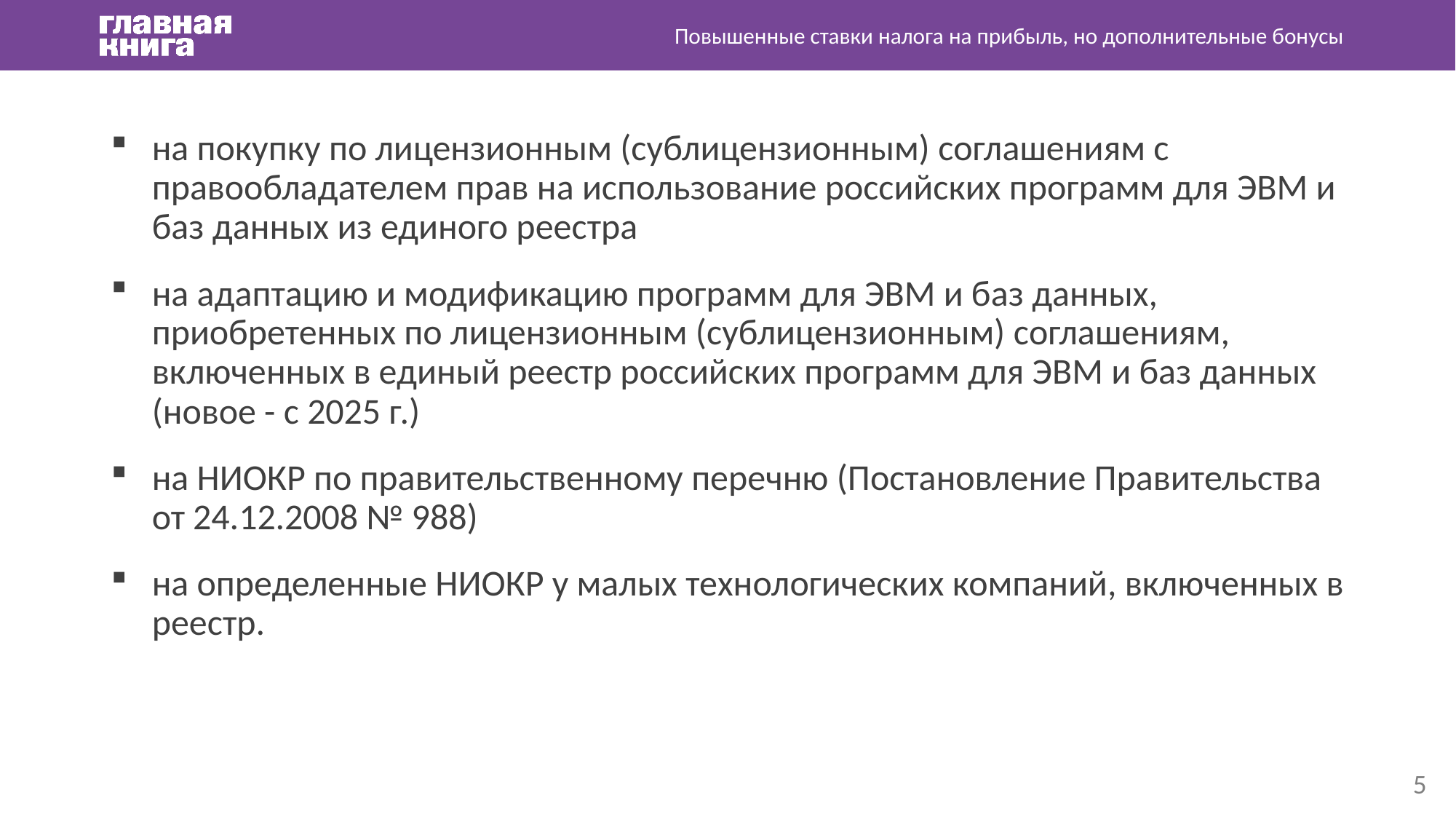

Повышенные ставки налога на прибыль, но дополнительные бонусы
на покупку по лицензионным (сублицензионным) соглашениям с правообладателем прав на использование российских программ для ЭВМ и баз данных из единого реестра
на адаптацию и модификацию программ для ЭВМ и баз данных, приобретенных по лицензионным (сублицензионным) соглашениям, включенных в единый реестр российских программ для ЭВМ и баз данных (новое - с 2025 г.)
на НИОКР по правительственному перечню (Постановление Правительства от 24.12.2008 № 988)
на определенные НИОКР у малых технологических компаний, включенных в реестр.